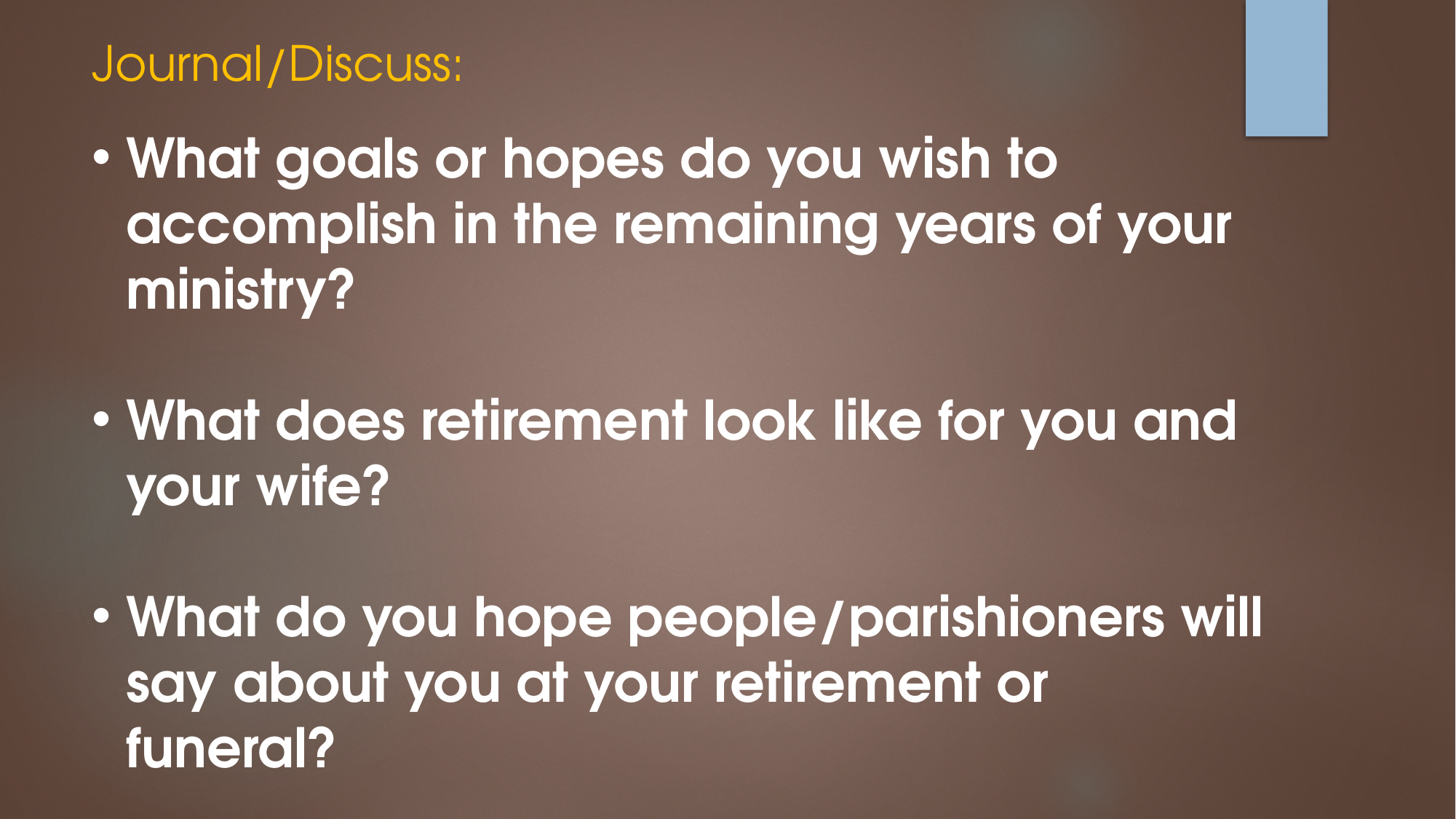

Journal/Discuss:

What goals or hopes do you wish to accomplish in the remaining years of your ministry?

What does retirement look like for you and your wife?

What do you hope people/parishioners will say about you at your retirement or funeral?